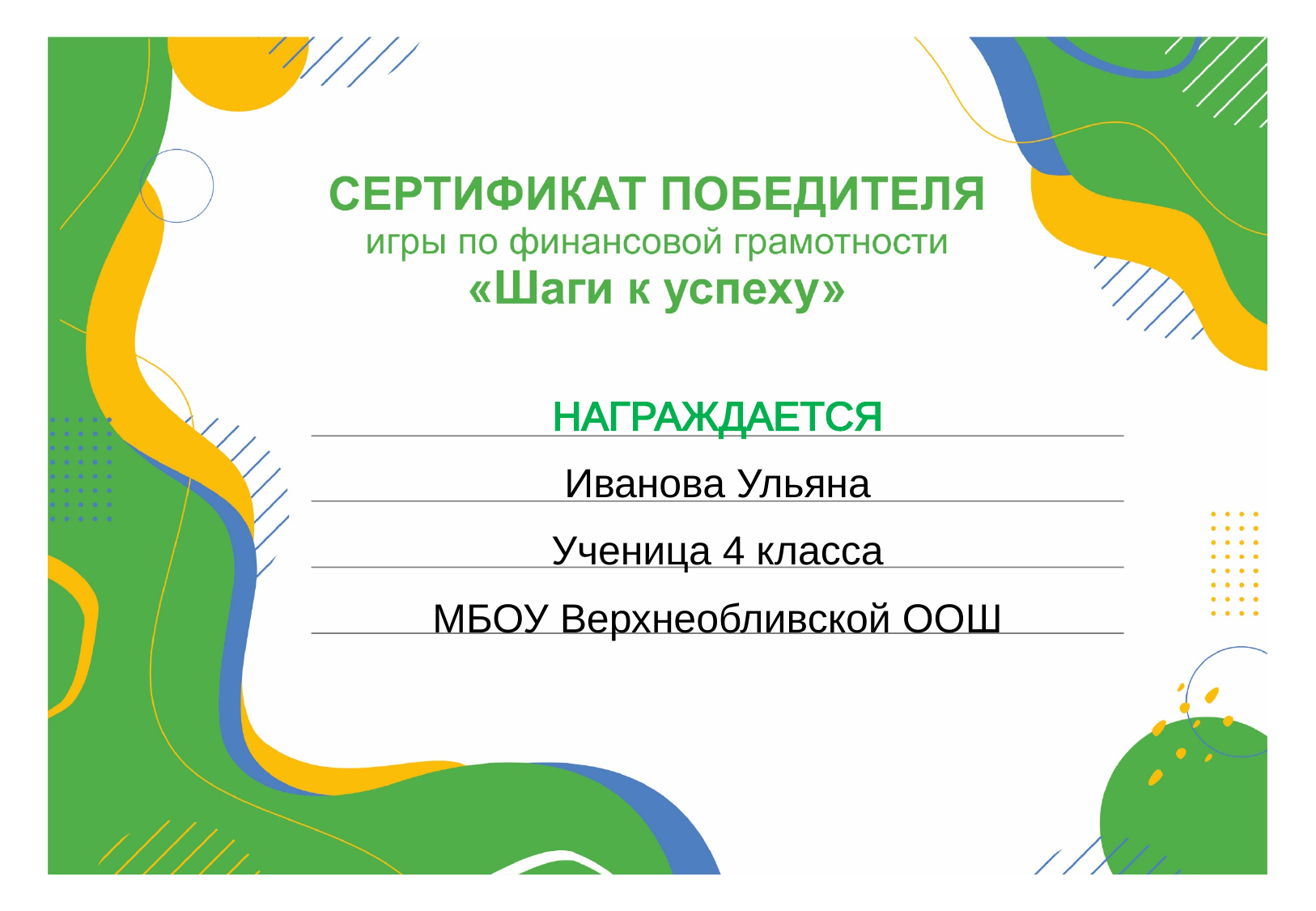

НАГРАЖДАЕТСЯ
Иванова Ульяна
Ученица 4 класса
МБОУ Верхнеобливской ООШ